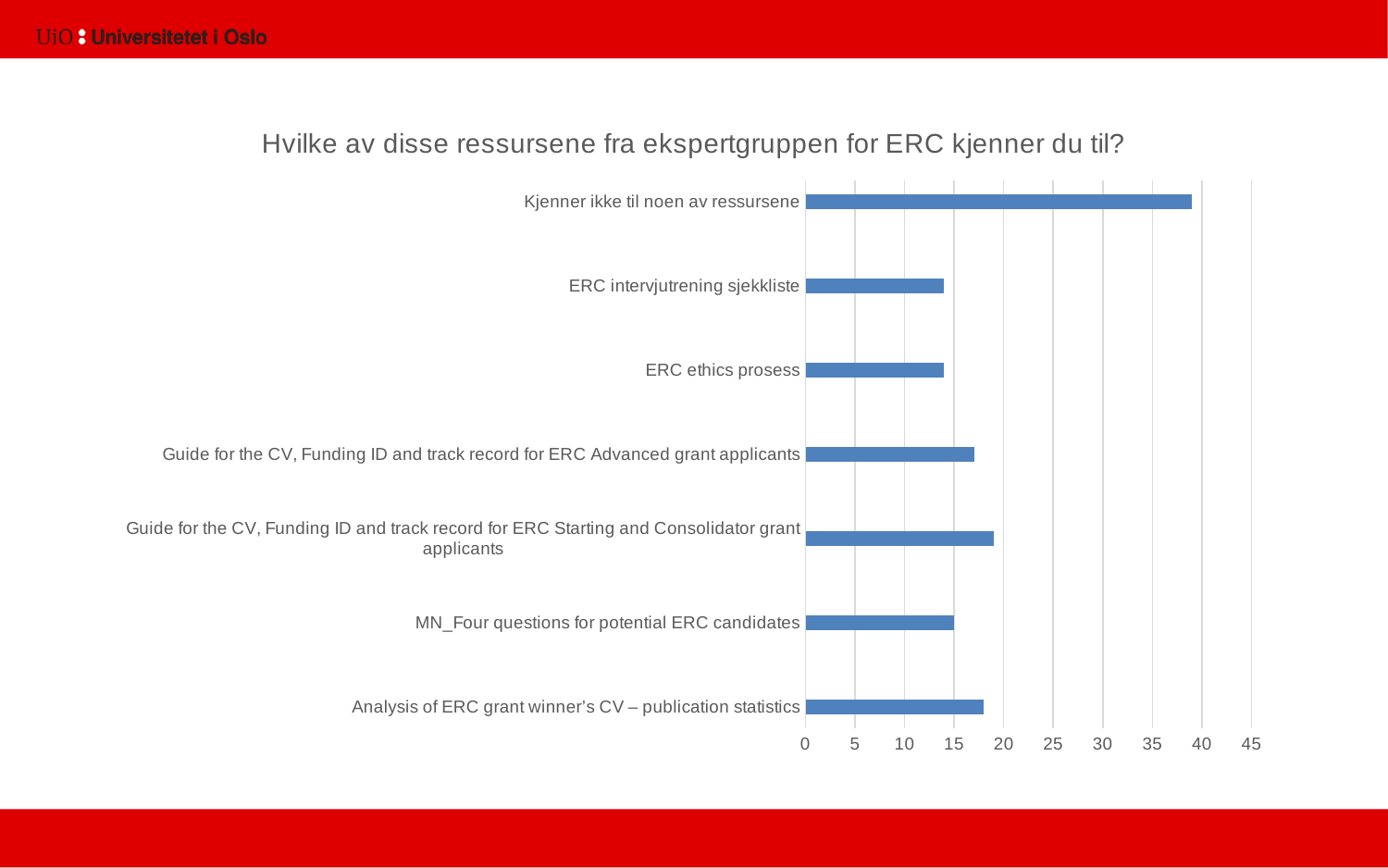

### Chart: Hvilke av disse ressursene fra ekspertgruppen for ERC kjenner du til?

| Category |  |
|---|---|
| Analysis of ERC grant winner’s CV – publication statistics | 18.0 |
|  | None |
| MN_Four questions for potential ERC candidates | 15.0 |
|  | None |
| Guide for the CV, Funding ID and track record for ERC Starting and Consolidator grant applicants | 19.0 |
|  | None |
| Guide for the CV, Funding ID and track record for ERC Advanced grant applicants | 17.0 |
|  | None |
| ERC ethics prosess | 14.0 |
|  | None |
| ERC intervjutrening sjekkliste | 14.0 |
|  | None |
| Kjenner ikke til noen av ressursene | 39.0 |